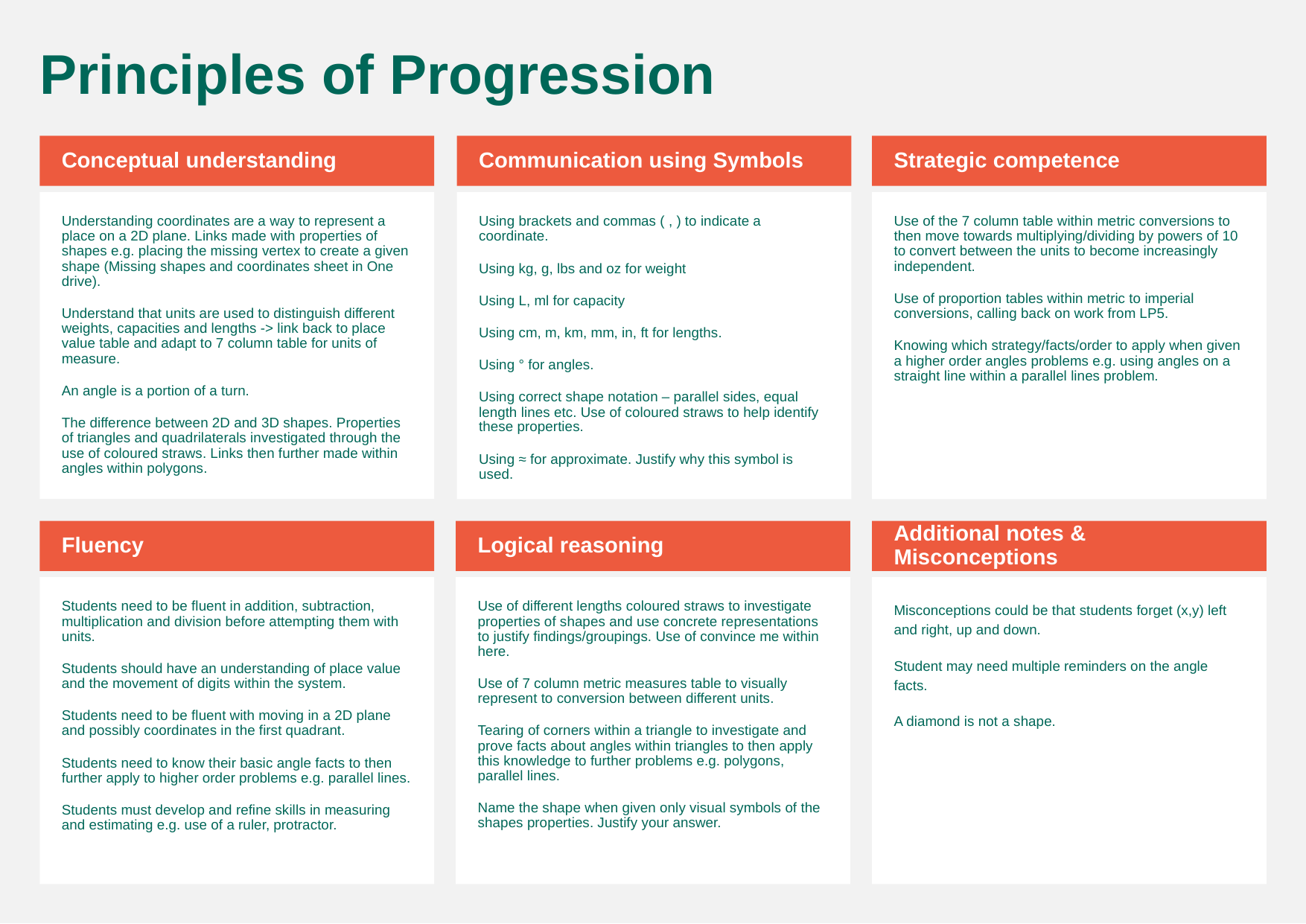

Principles of Progression
Conceptual understanding
Communication using Symbols
Strategic competence
Understanding coordinates are a way to represent a place on a 2D plane. Links made with properties of shapes e.g. placing the missing vertex to create a given shape (Missing shapes and coordinates sheet in One drive).
Understand that units are used to distinguish different weights, capacities and lengths -> link back to place value table and adapt to 7 column table for units of measure.
An angle is a portion of a turn.
The difference between 2D and 3D shapes. Properties of triangles and quadrilaterals investigated through the use of coloured straws. Links then further made within angles within polygons.

Using brackets and commas ( , ) to indicate a coordinate.
Using kg, g, lbs and oz for weight
Using L, ml for capacity
Using cm, m, km, mm, in, ft for lengths.
Using ° for angles.
Using correct shape notation – parallel sides, equal length lines etc. Use of coloured straws to help identify these properties.
Using ≈ for approximate. Justify why this symbol is used.

Use of the 7 column table within metric conversions to then move towards multiplying/dividing by powers of 10 to convert between the units to become increasingly independent.
Use of proportion tables within metric to imperial conversions, calling back on work from LP5.
Knowing which strategy/facts/order to apply when given a higher order angles problems e.g. using angles on a straight line within a parallel lines problem.

Fluency
Logical reasoning
Additional notes & Misconceptions
Students need to be fluent in addition, subtraction, multiplication and division before attempting them with units.
Students should have an understanding of place value and the movement of digits within the system.
Students need to be fluent with moving in a 2D plane and possibly coordinates in the first quadrant.
Students need to know their basic angle facts to then further apply to higher order problems e.g. parallel lines.
Students must develop and refine skills in measuring and estimating e.g. use of a ruler, protractor.

Use of different lengths coloured straws to investigate properties of shapes and use concrete representations to justify findings/groupings. Use of convince me within here.
Use of 7 column metric measures table to visually represent to conversion between different units.
Tearing of corners within a triangle to investigate and prove facts about angles within triangles to then apply this knowledge to further problems e.g. polygons, parallel lines.
Name the shape when given only visual symbols of the shapes properties. Justify your answer.

Misconceptions could be that students forget (x,y) left and right, up and down.
Student may need multiple reminders on the angle facts.
A diamond is not a shape.